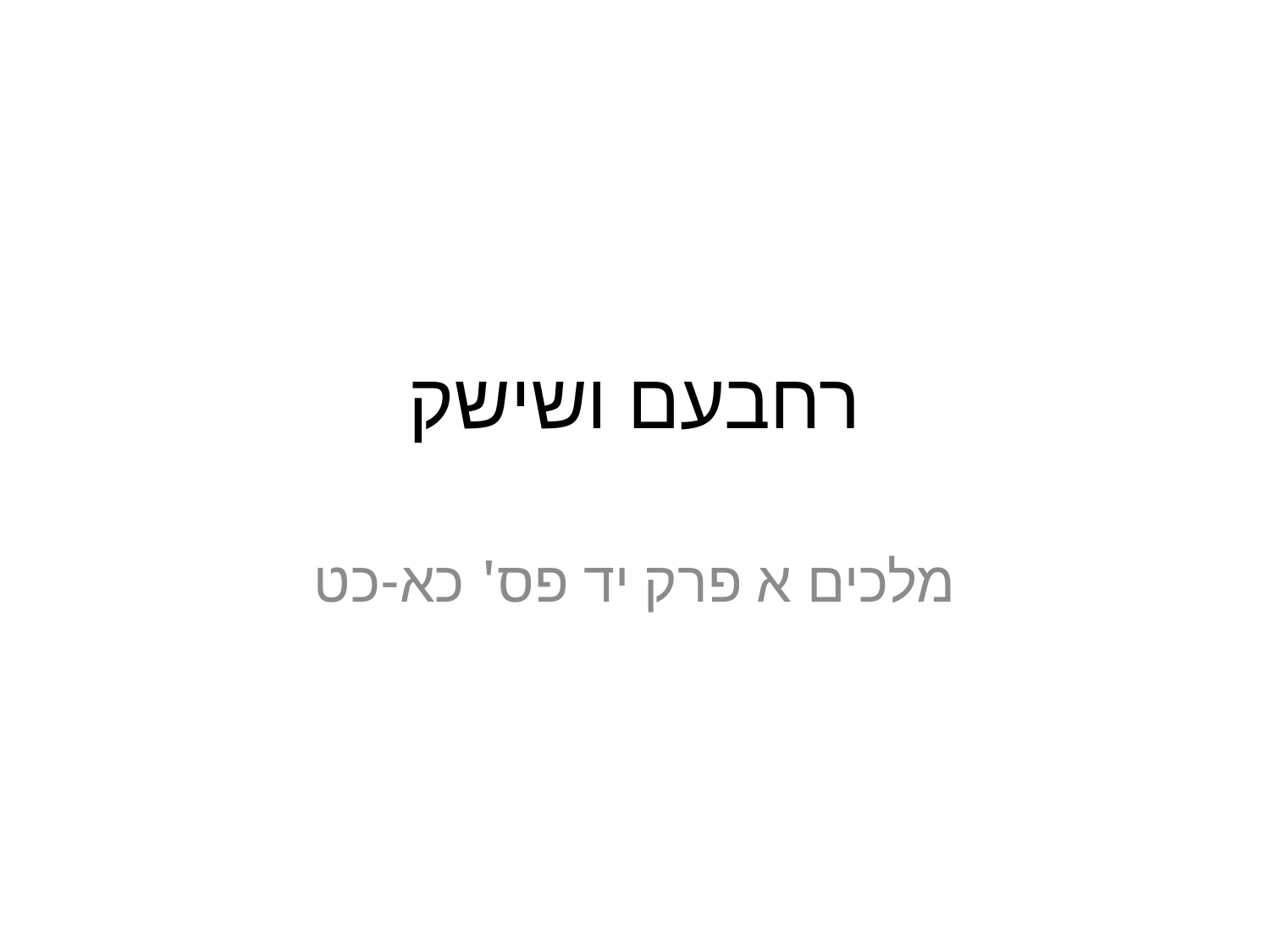

# רחבעם ושישק
מלכים א פרק יד פס' כא-כט